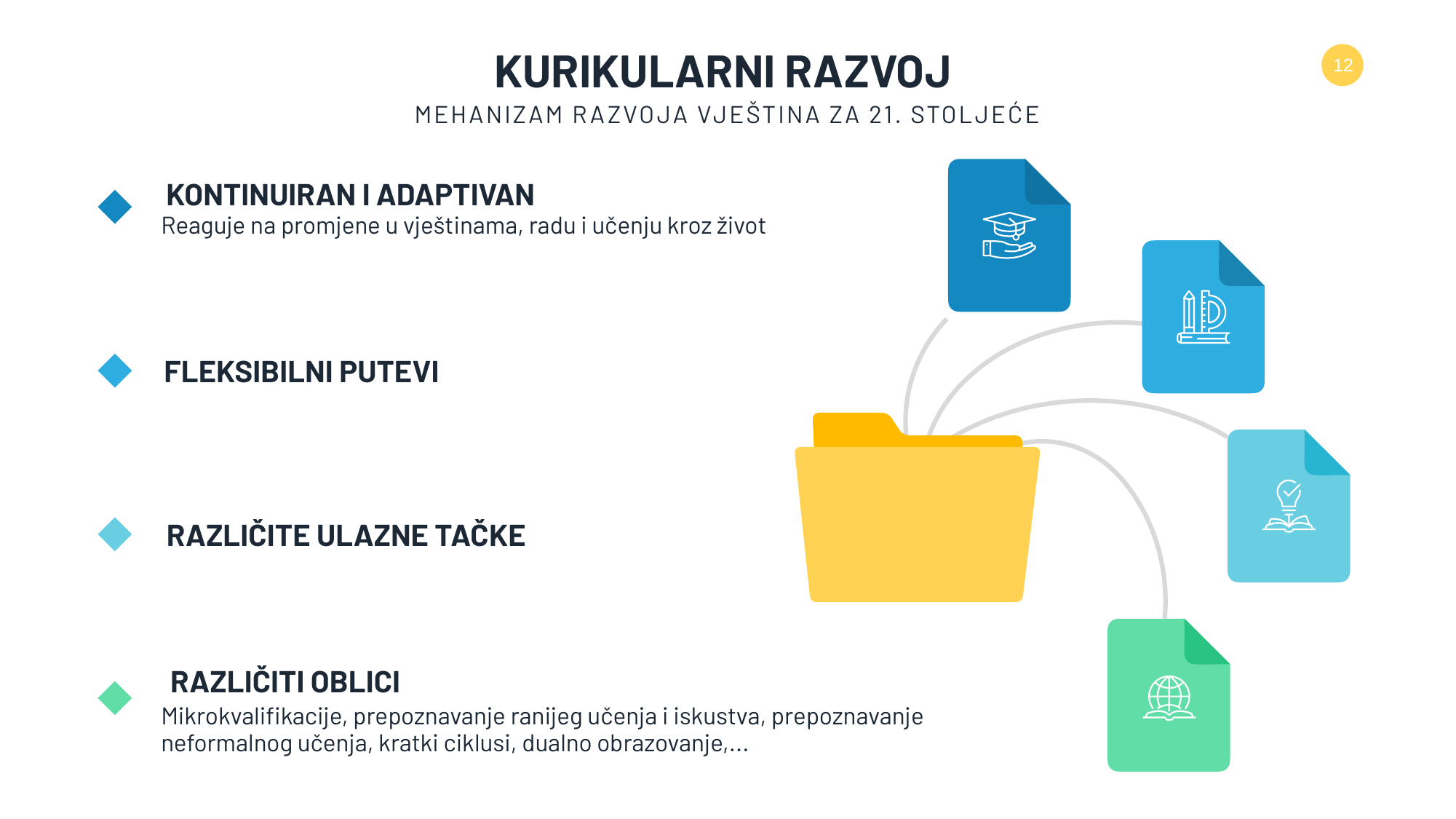

KURIKULARNI RAZVOJ
MEHANIZAM RAZVOJA VJEŠTINA ZA 21. STOLJEĆE

KONTINUIRAN I ADAPTIVAN

Reaguje na promjene u vještinama, radu i učenju kroz život

FLEKSIBILNI PUTEVI

RAZLIČITE ULAZNE TAČKE

RAZLIČITI OBLICI

Mikrokvalifikacije, prepoznavanje ranijeg učenja i iskustva, prepoznavanje neformalnog učenja, kratki ciklusi, dualno obrazovanje,...